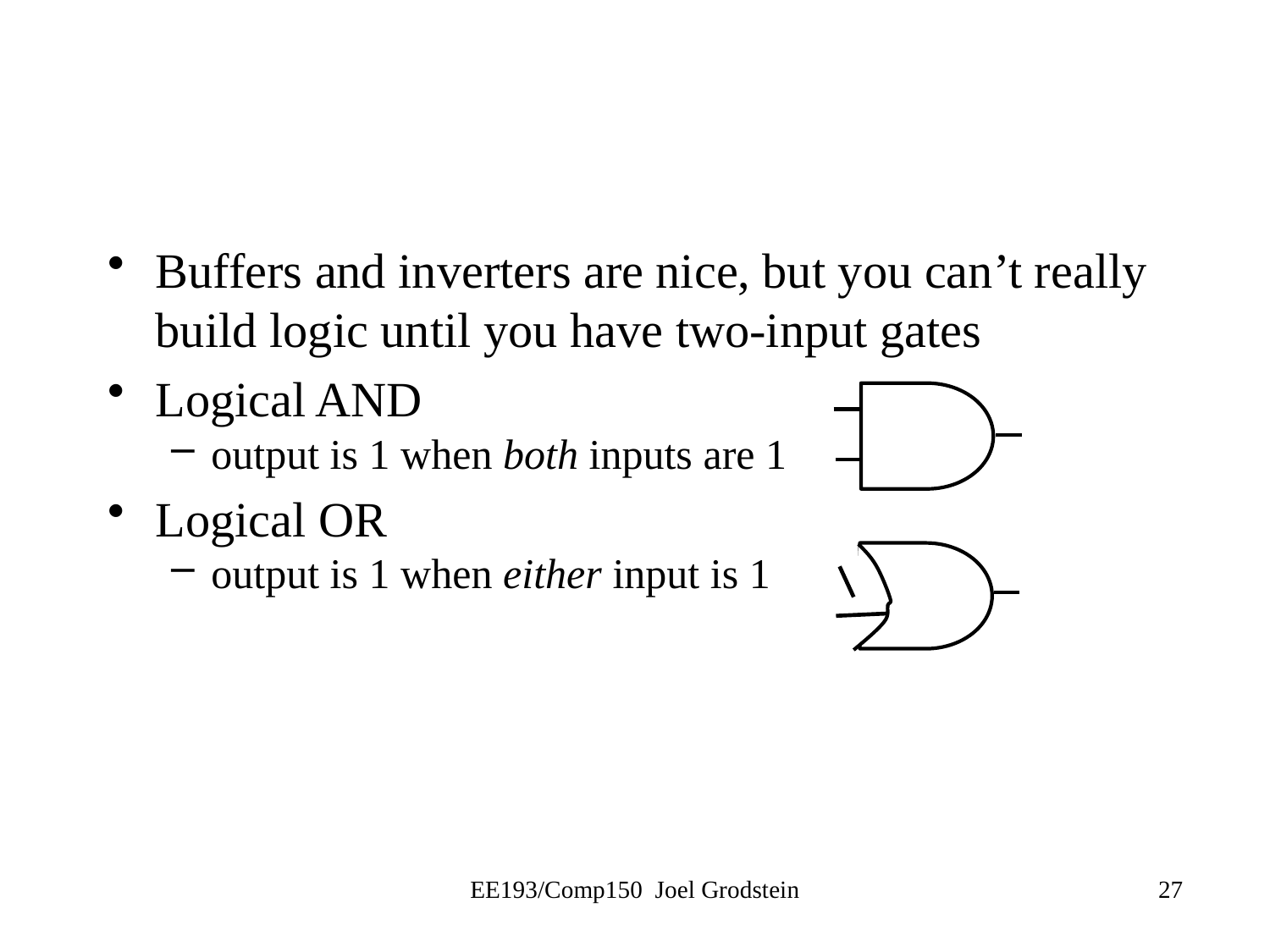

#
Buffers and inverters are nice, but you can’t really build logic until you have two-input gates
Logical AND
output is 1 when both inputs are 1
Logical OR
output is 1 when either input is 1

EE193/Comp150  Joel Grodstein